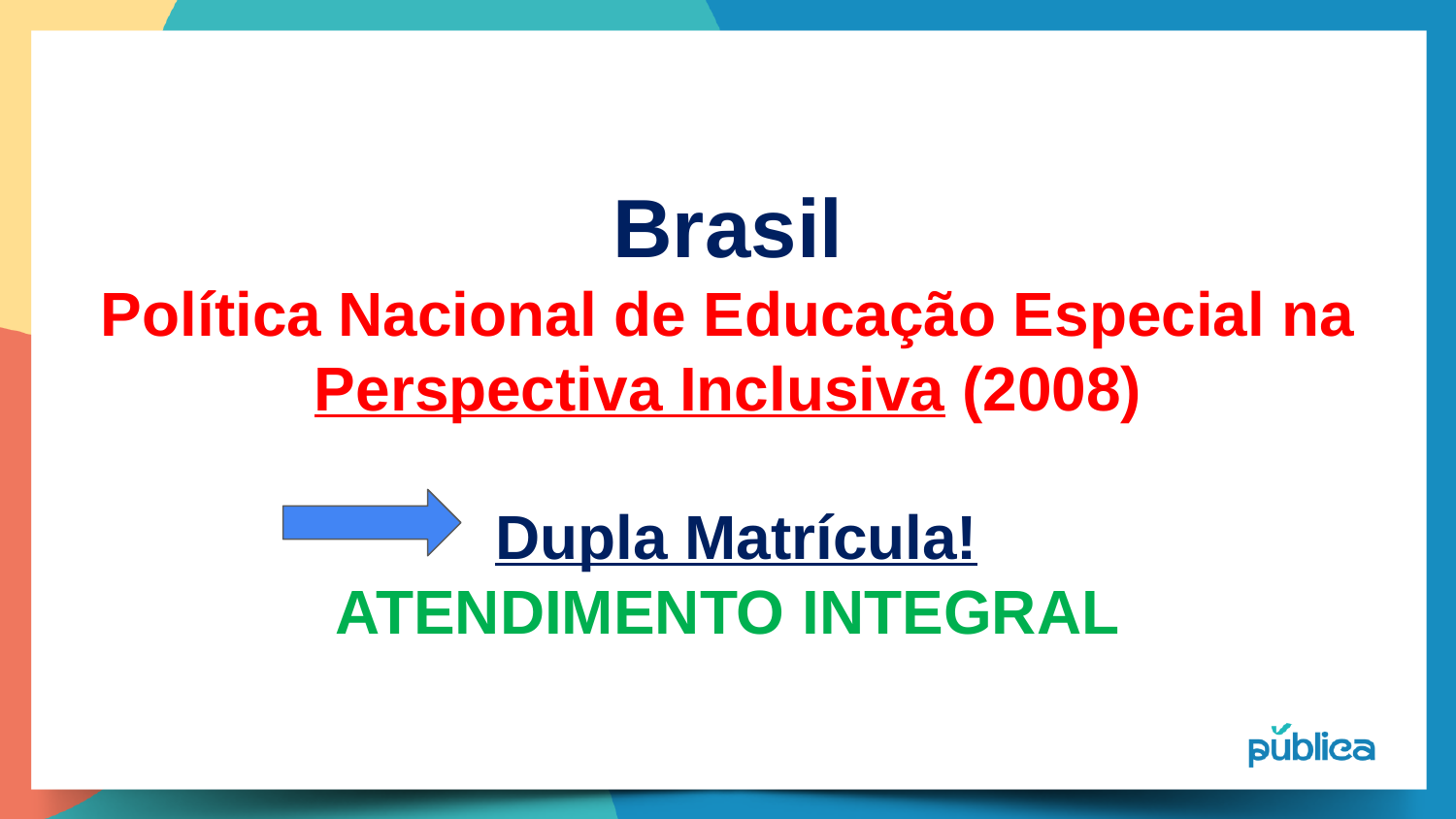

Brasil
Política Nacional de Educação Especial na Perspectiva Inclusiva (2008)

 Dupla Matrícula!
ATENDIMENTO INTEGRAL